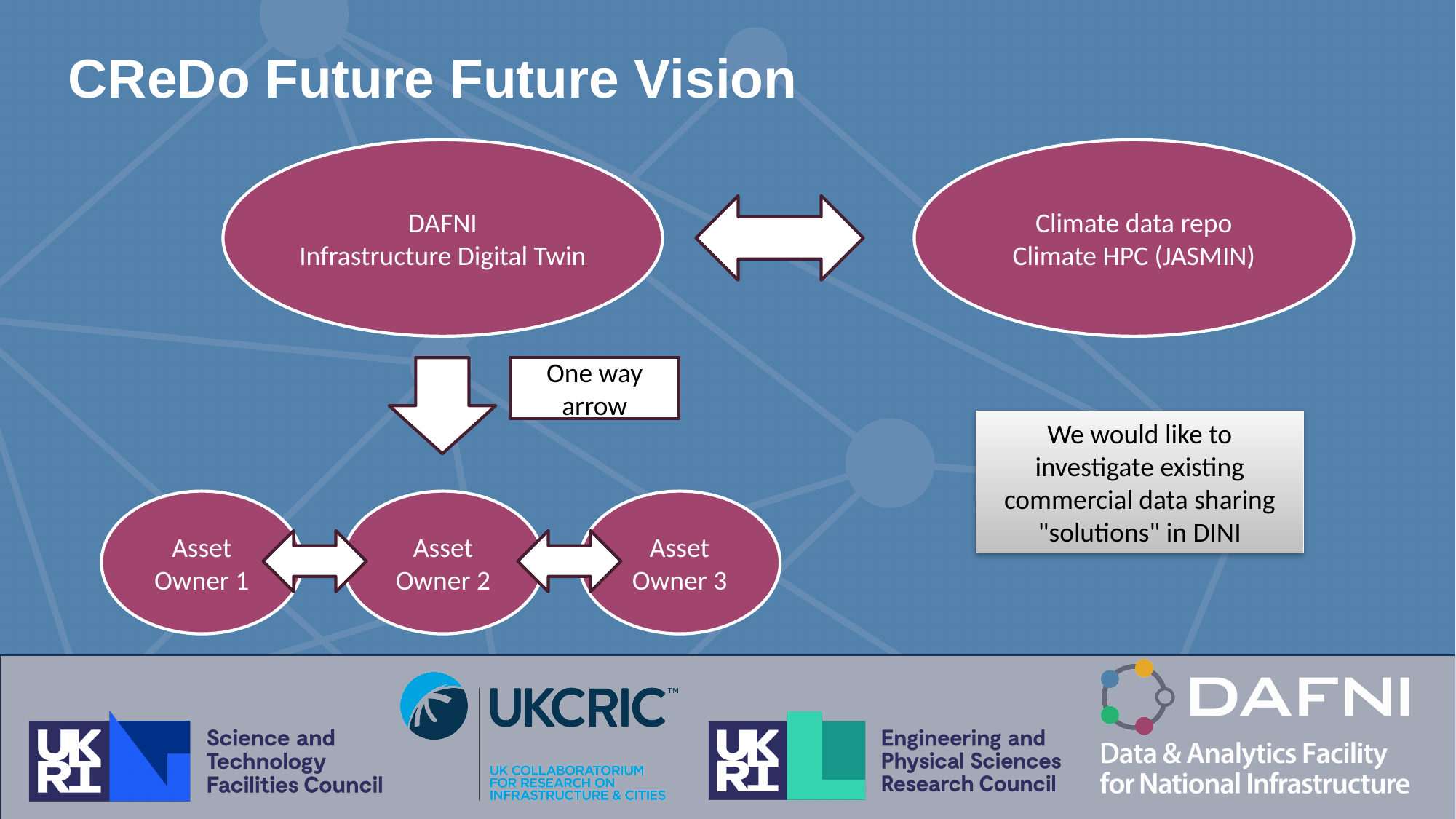

CReDo Future Future Vision
Climate data repo
Climate HPC (JASMIN)
DAFNI
Infrastructure Digital Twin

One way arrow
We would like to investigate existing commercial data sharing "solutions" in DINI
Asset Owner 1
Asset Owner 2
Asset Owner 3